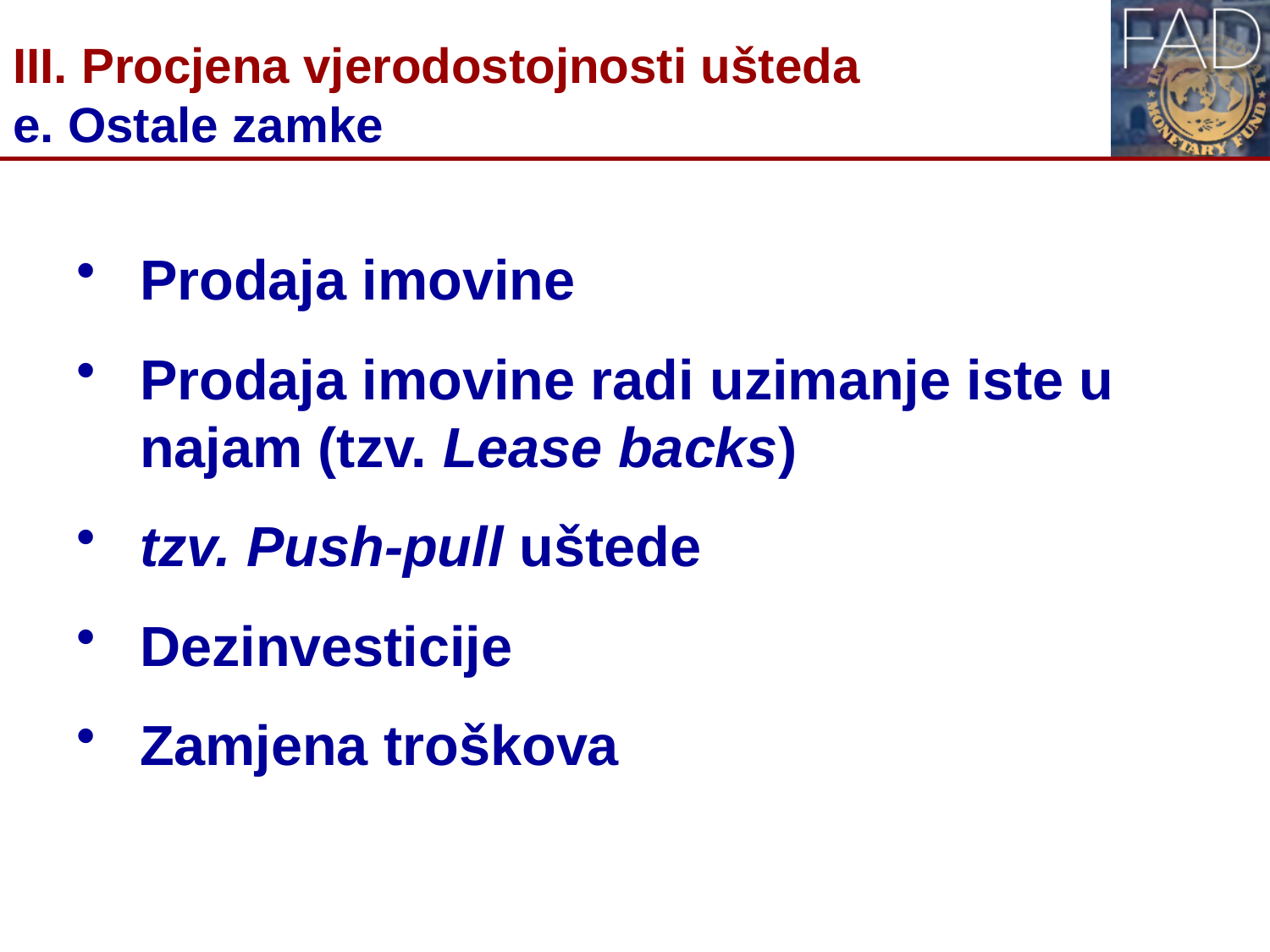

# III. Procjena vjerodostojnosti ušteda e. Ostale zamke
Prodaja imovine
Prodaja imovine radi uzimanje iste u najam (tzv. Lease backs)
tzv. Push-pull uštede
Dezinvesticije
Zamjena troškova

19